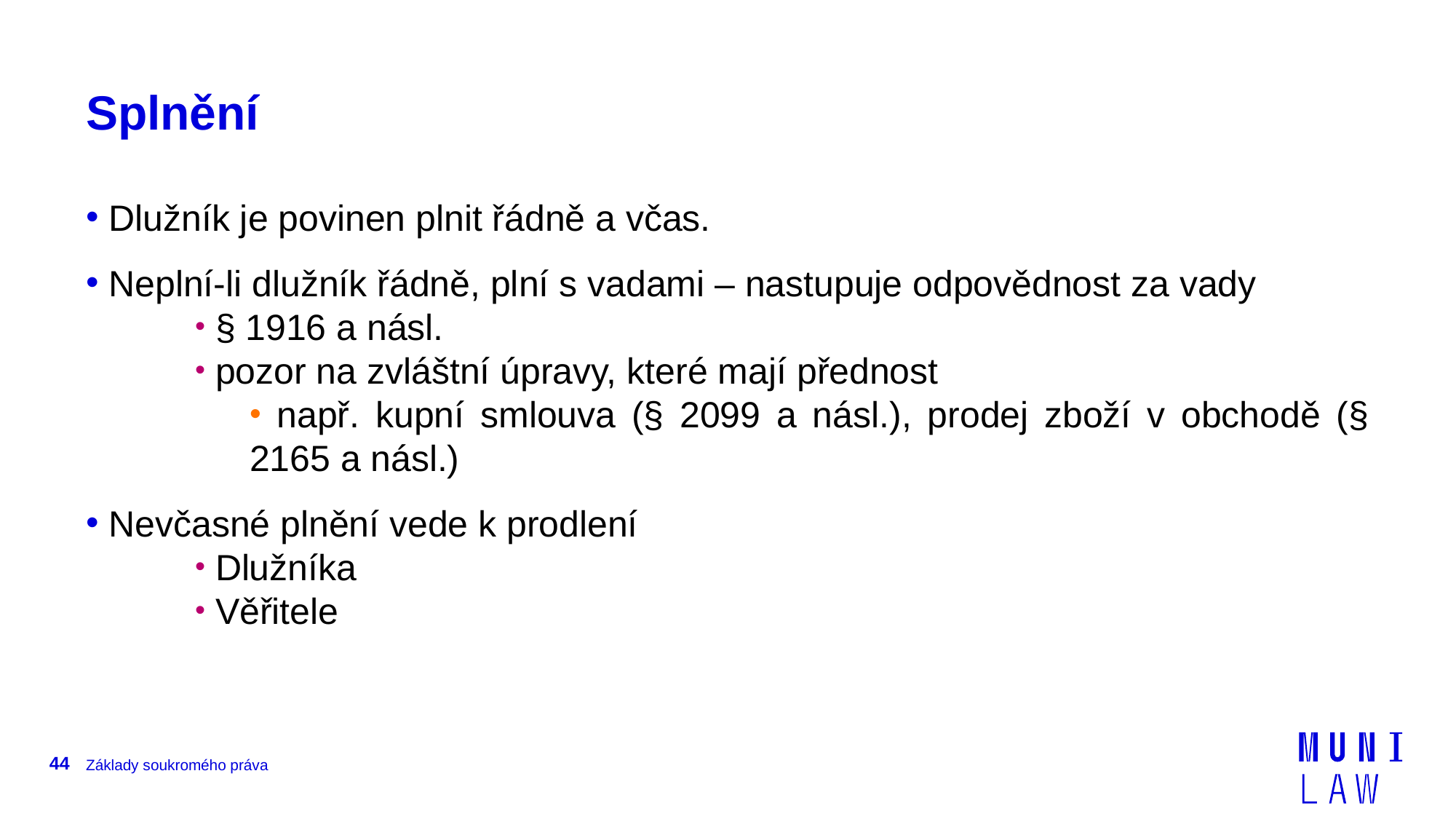

# Splnění
 Dlužník je povinen plnit řádně a včas.
 Neplní-li dlužník řádně, plní s vadami – nastupuje odpovědnost za vady
 § 1916 a násl.
 pozor na zvláštní úpravy, které mají přednost
 např. kupní smlouva (§ 2099 a násl.), prodej zboží v obchodě (§ 2165 a násl.)
 Nevčasné plnění vede k prodlení
 Dlužníka
 Věřitele
44
Základy soukromého práva